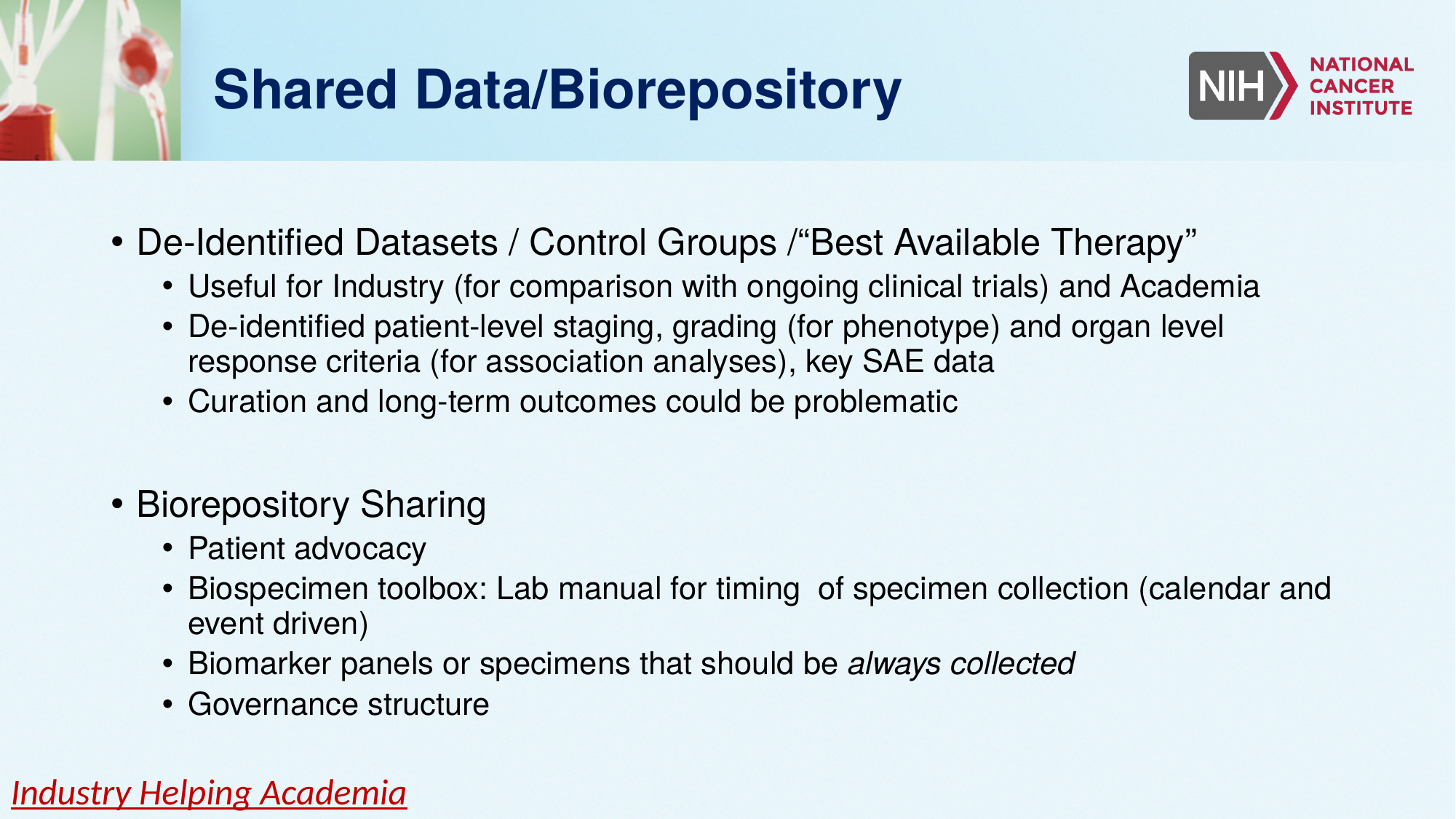

# Shared Data/Biorepository
De-Identified Datasets / Control Groups /“Best Available Therapy”
Useful for Industry (for comparison with ongoing clinical trials) and Academia
De-identified patient-level staging, grading (for phenotype) and organ level response criteria (for association analyses), key SAE data
Curation and long-term outcomes could be problematic

Biorepository Sharing
Patient advocacy
Biospecimen toolbox: Lab manual for timing  of specimen collection (calendar and event driven)
Biomarker panels or specimens that should be always collected
Governance structure

Industry Helping Academia